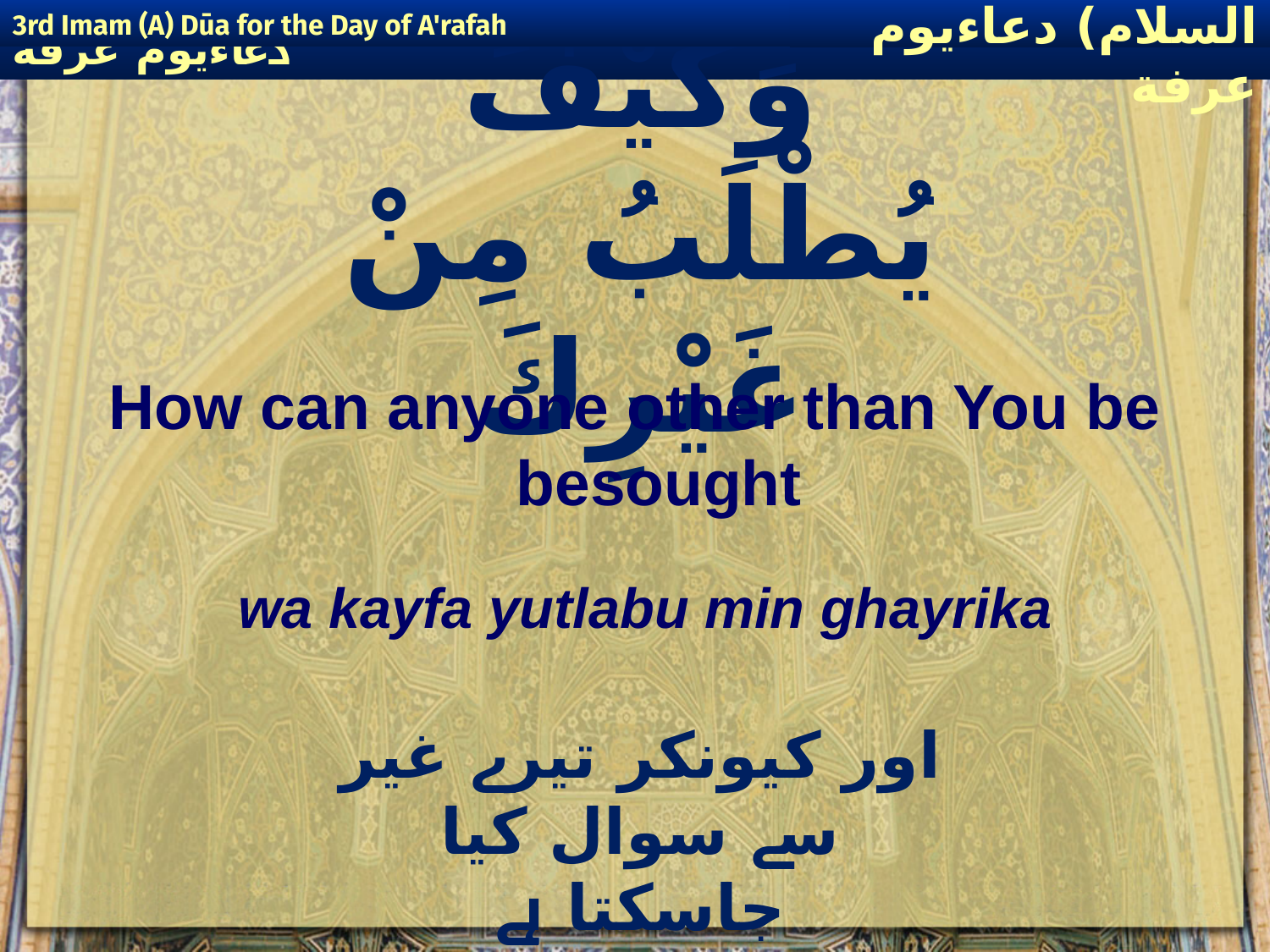

3rd Imam (A) Dūa for the Day of A'rafah
إمام حسين(عليه السلام) دعاءيوم عرفة
# وَكَيْفَ يُطْلَبُ مِنْ غَيْرِكَ
How can anyone other than You be besought
wa kayfa yutlabu min ghayrika
اور کیونکر تیرے غیر سے سوال کیا جاسکتا ہے